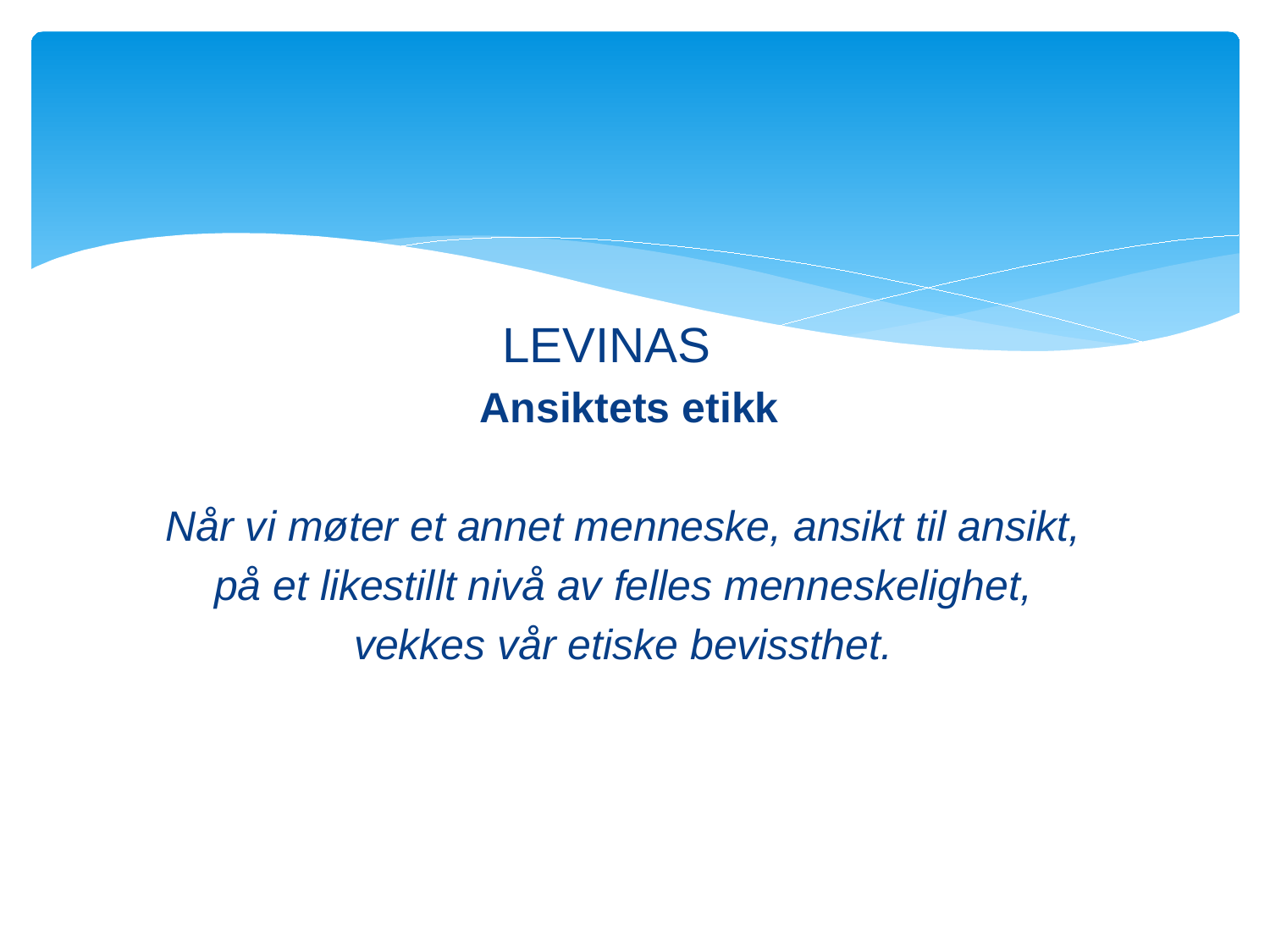

#

LEVINAS
Ansiktets etikk

Når vi møter et annet menneske, ansikt til ansikt,
på et likestillt nivå av felles menneskelighet,
vekkes vår etiske bevissthet.